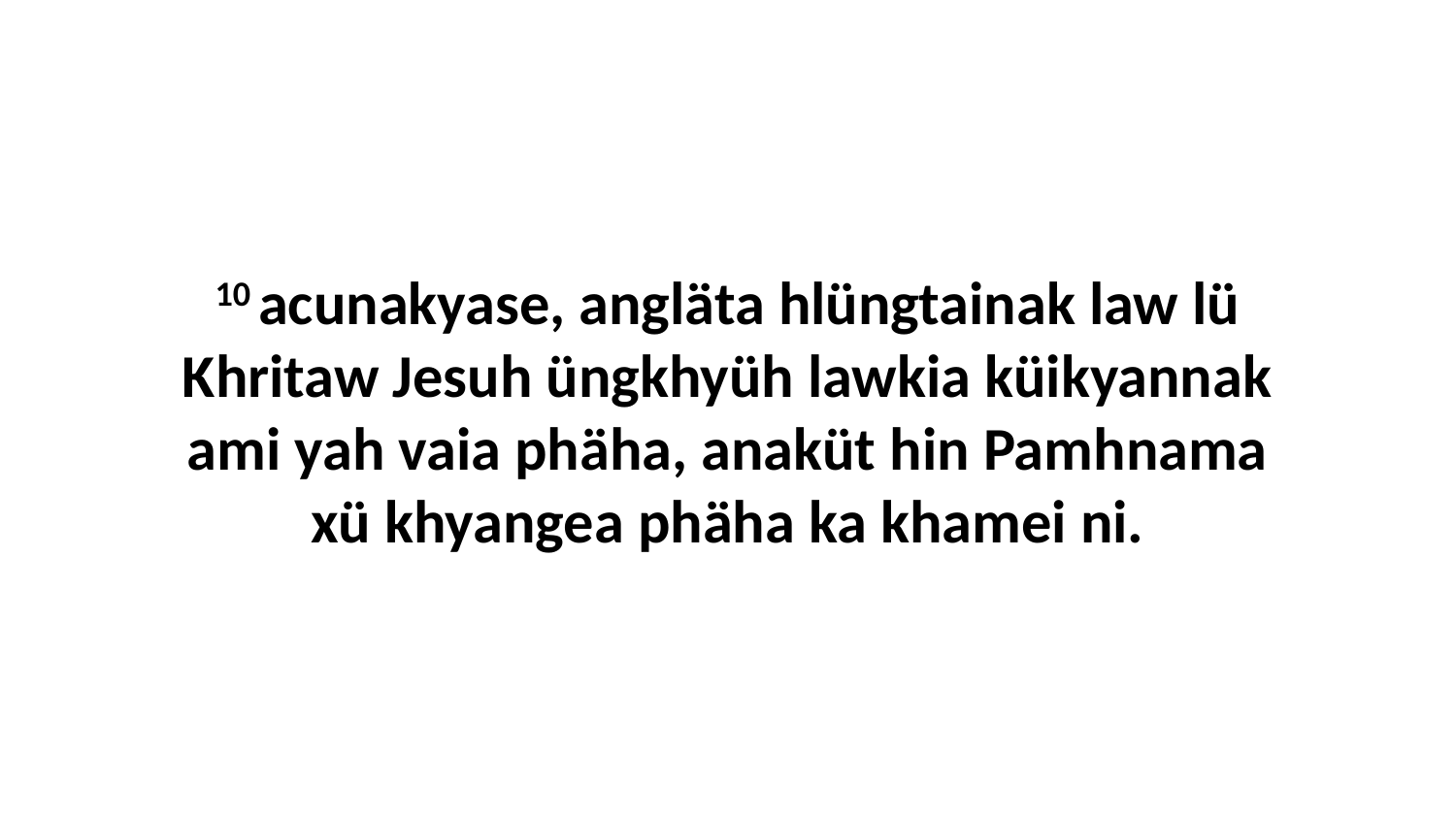

10 acunakyase, angläta hlüngtainak law lü Khritaw Jesuh üngkhyüh lawkia küikyannak ami yah vaia phäha, anaküt hin Pamhnama xü khyangea phäha ka khamei ni.